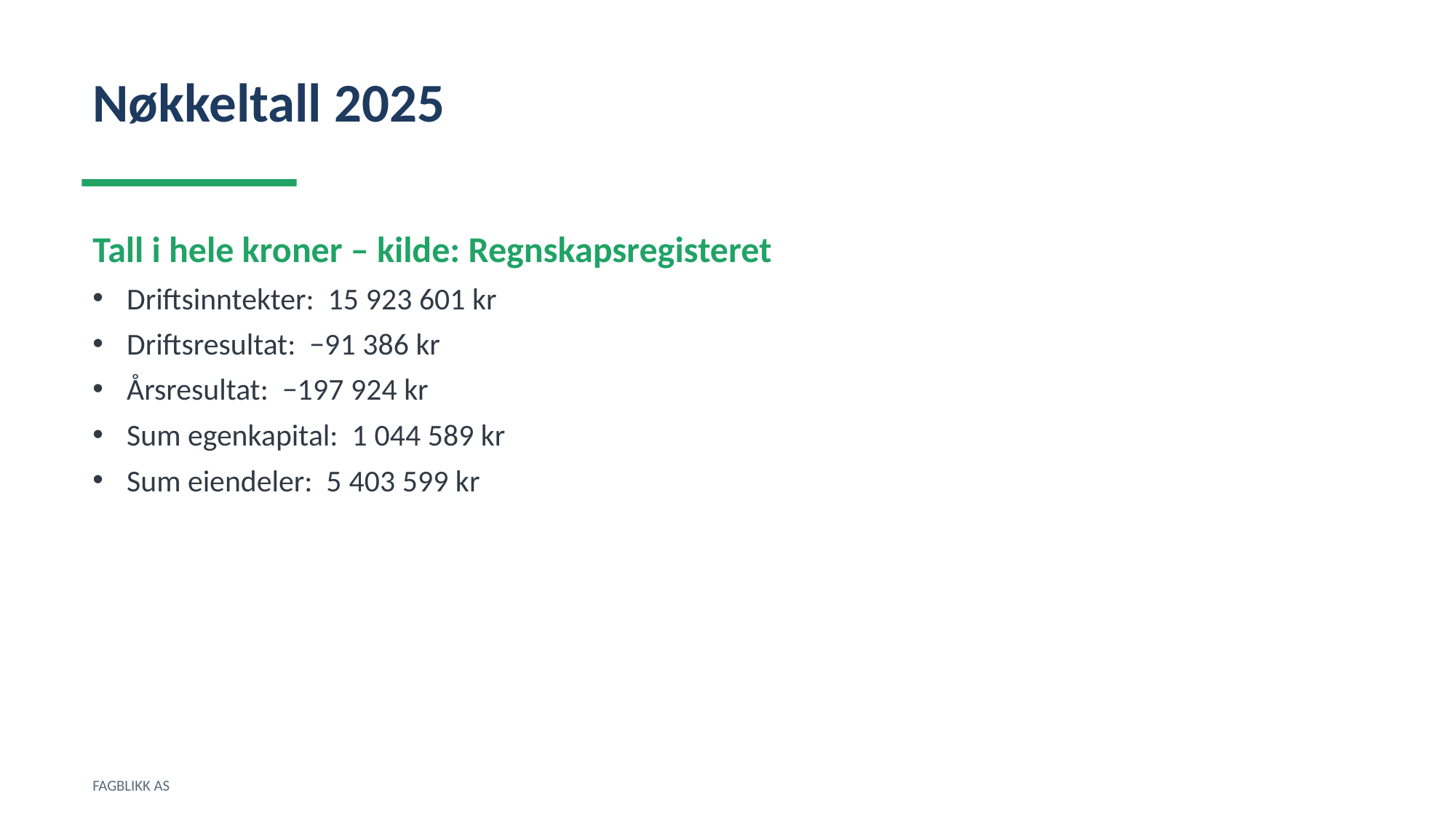

Nøkkeltall 2025

Tall i hele kroner – kilde: Regnskapsregisteret
Driftsinntekter:  15 923 601 kr
Driftsresultat:  −91 386 kr
Årsresultat:  −197 924 kr
Sum egenkapital:  1 044 589 kr
Sum eiendeler:  5 403 599 kr
FAGBLIKK AS